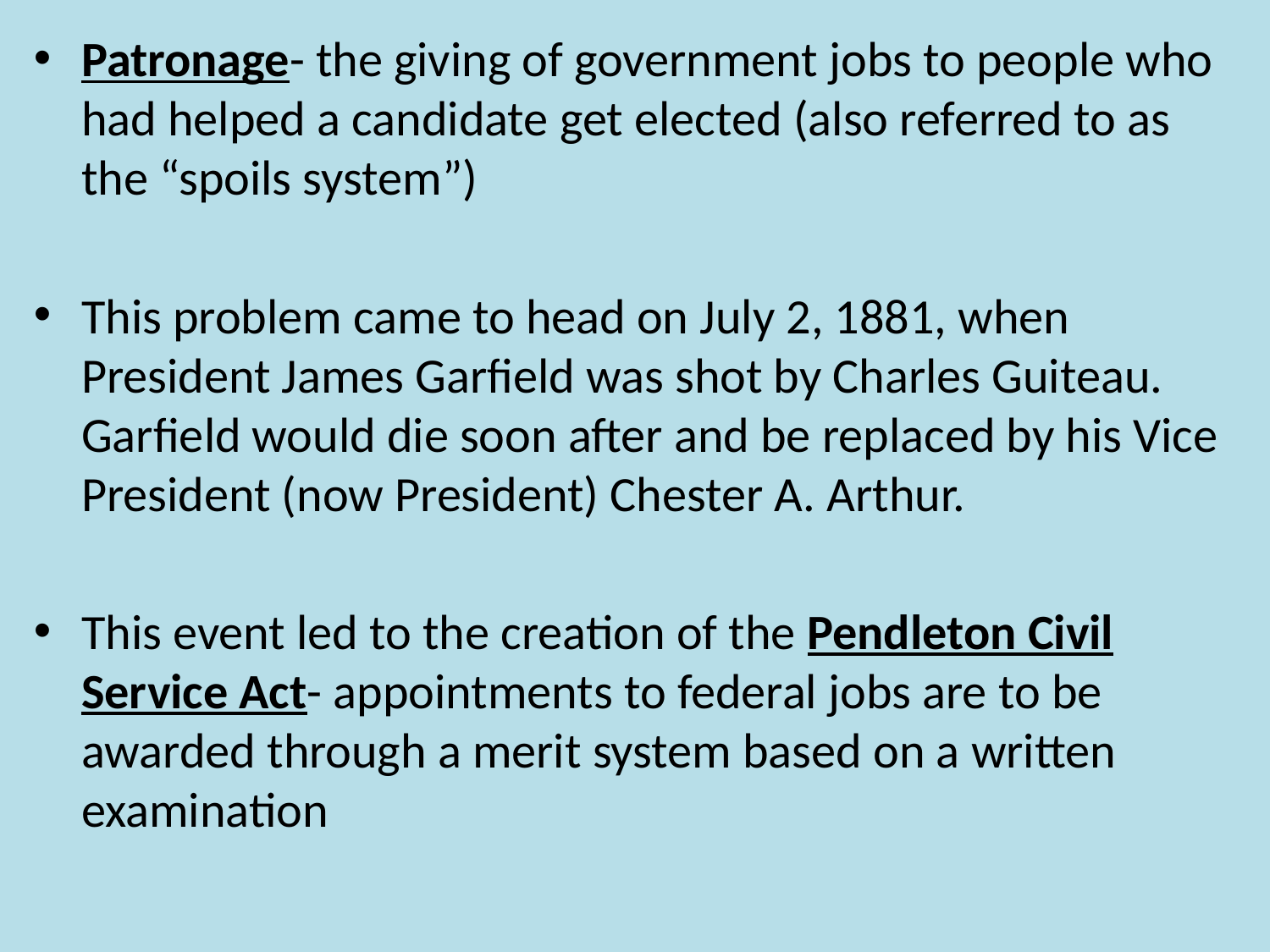

Patronage- the giving of government jobs to people who had helped a candidate get elected (also referred to as the “spoils system”)

This problem came to head on July 2, 1881, when President James Garfield was shot by Charles Guiteau.  Garfield would die soon after and be replaced by his Vice President (now President) Chester A. Arthur.

This event led to the creation of the Pendleton Civil Service Act- appointments to federal jobs are to be awarded through a merit system based on a written examination